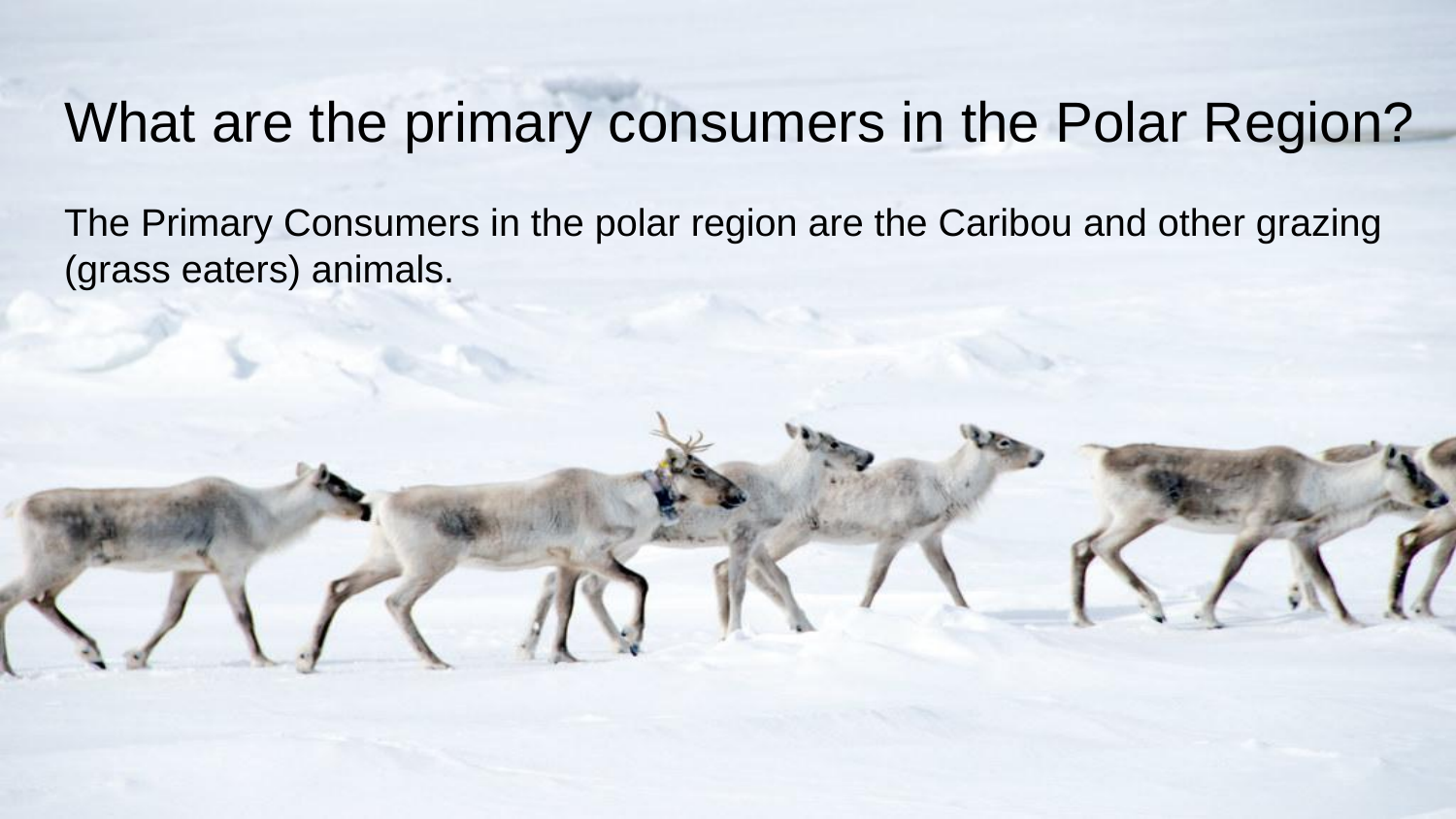

# What are the primary consumers in the Polar Region?
The Primary Consumers in the polar region are the Caribou and other grazing (grass eaters) animals.